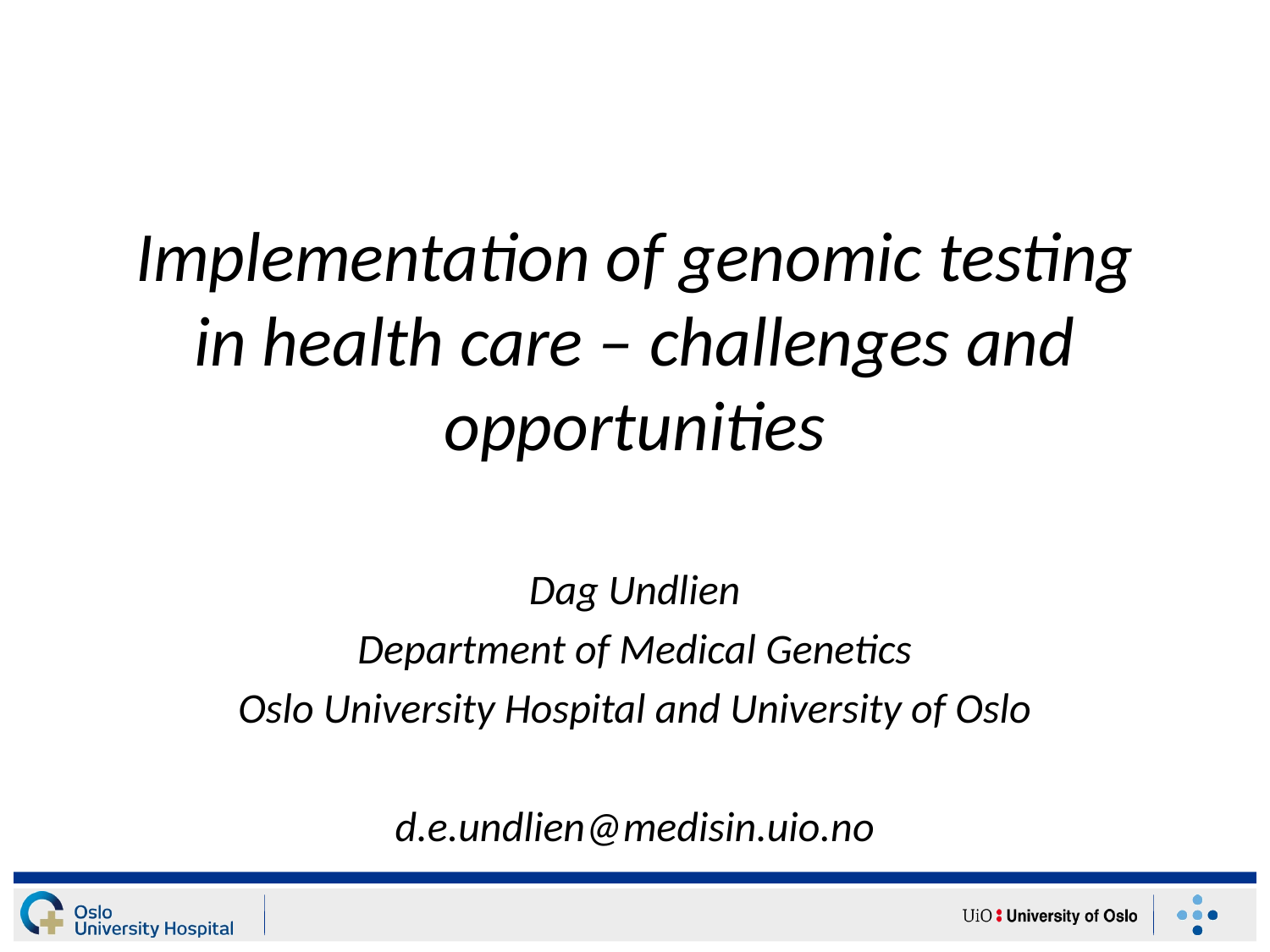

# Implementation of genomic testing in health care – challenges and opportunities
Dag Undlien
Department of Medical Genetics
Oslo University Hospital and University of Oslo

d.e.undlien@medisin.uio.no